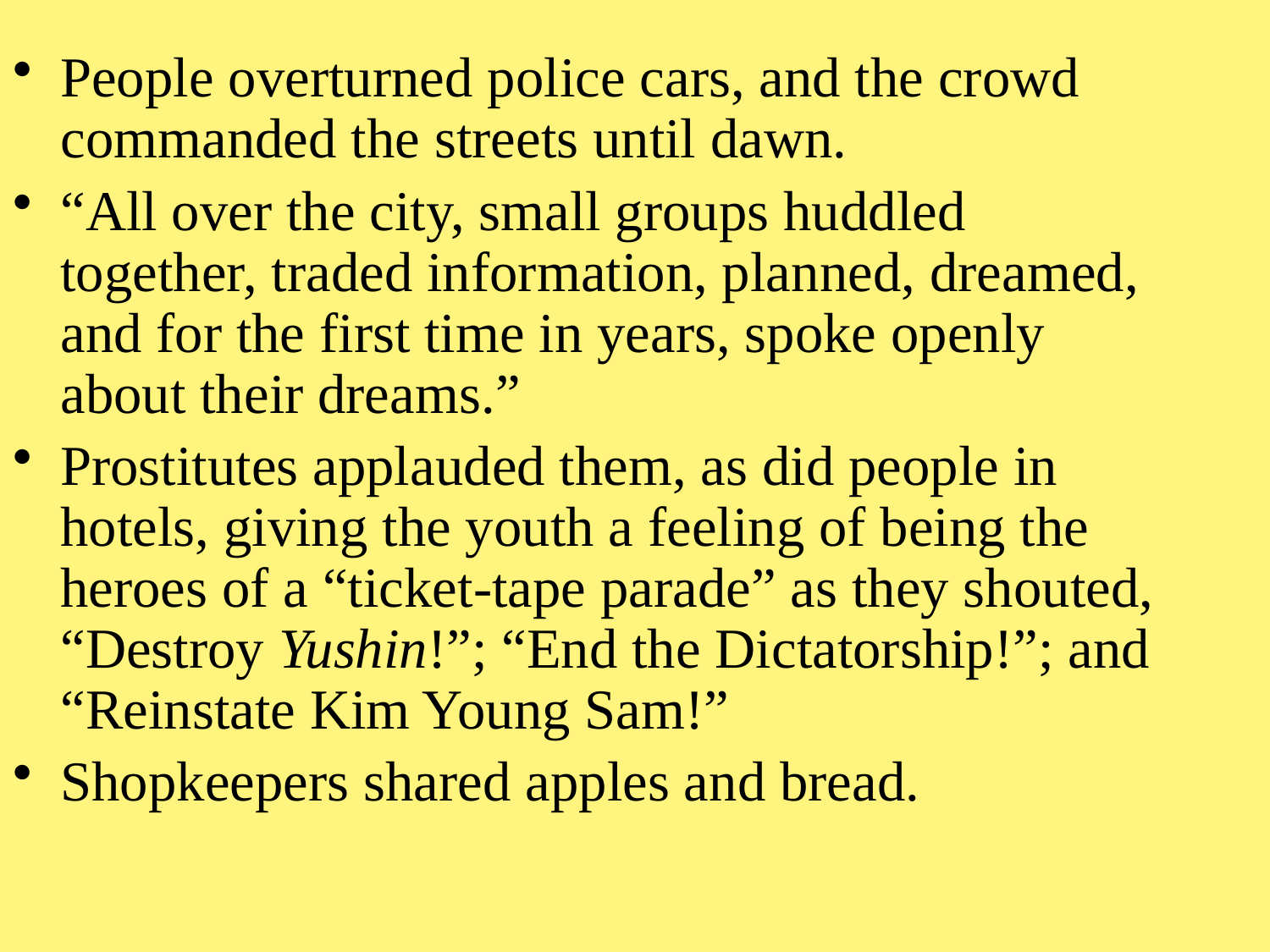

People overturned police cars, and the crowd commanded the streets until dawn.
“All over the city, small groups huddled together, traded information, planned, dreamed, and for the first time in years, spoke openly about their dreams.”
Prostitutes applauded them, as did people in hotels, giving the youth a feeling of being the heroes of a “ticket-tape parade” as they shouted, “Destroy Yushin!”; “End the Dictatorship!”; and “Reinstate Kim Young Sam!”
Shopkeepers shared apples and bread.
#